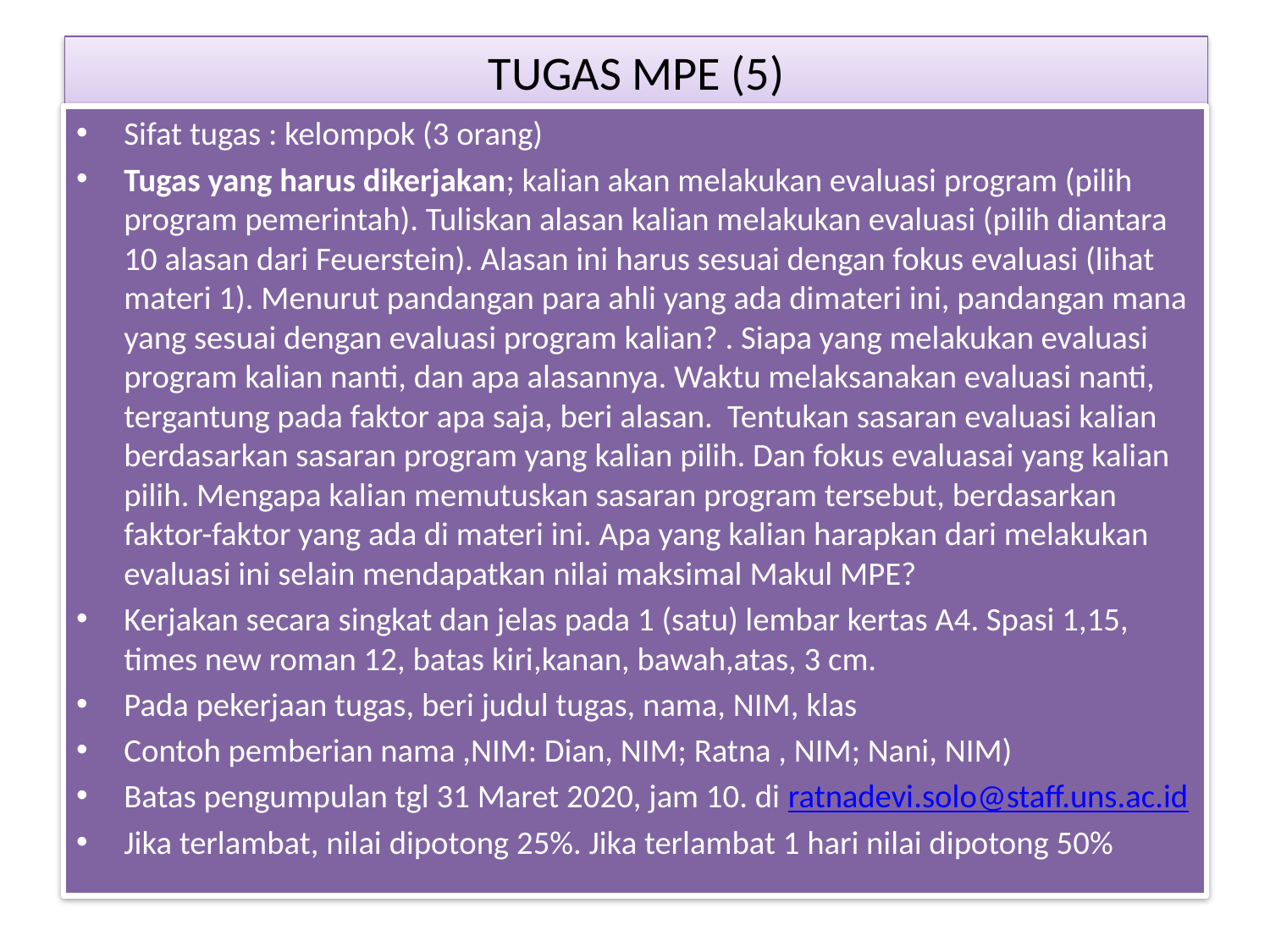

# TUGAS MPE (5)
Sifat tugas : kelompok (3 orang)
Tugas yang harus dikerjakan; kalian akan melakukan evaluasi program (pilih program pemerintah). Tuliskan alasan kalian melakukan evaluasi (pilih diantara 10 alasan dari Feuerstein). Alasan ini harus sesuai dengan fokus evaluasi (lihat materi 1). Menurut pandangan para ahli yang ada dimateri ini, pandangan mana yang sesuai dengan evaluasi program kalian? . Siapa yang melakukan evaluasi program kalian nanti, dan apa alasannya. Waktu melaksanakan evaluasi nanti, tergantung pada faktor apa saja, beri alasan.  Tentukan sasaran evaluasi kalian berdasarkan sasaran program yang kalian pilih. Dan fokus evaluasai yang kalian pilih. Mengapa kalian memutuskan sasaran program tersebut, berdasarkan faktor-faktor yang ada di materi ini. Apa yang kalian harapkan dari melakukan evaluasi ini selain mendapatkan nilai maksimal Makul MPE?
Kerjakan secara singkat dan jelas pada 1 (satu) lembar kertas A4. Spasi 1,15, times new roman 12, batas kiri,kanan, bawah,atas, 3 cm.
Pada pekerjaan tugas, beri judul tugas, nama, NIM, klas
Contoh pemberian nama ,NIM: Dian, NIM; Ratna , NIM; Nani, NIM)
Batas pengumpulan tgl 31 Maret 2020, jam 10. di ratnadevi.solo@staff.uns.ac.id
Jika terlambat, nilai dipotong 25%. Jika terlambat 1 hari nilai dipotong 50%